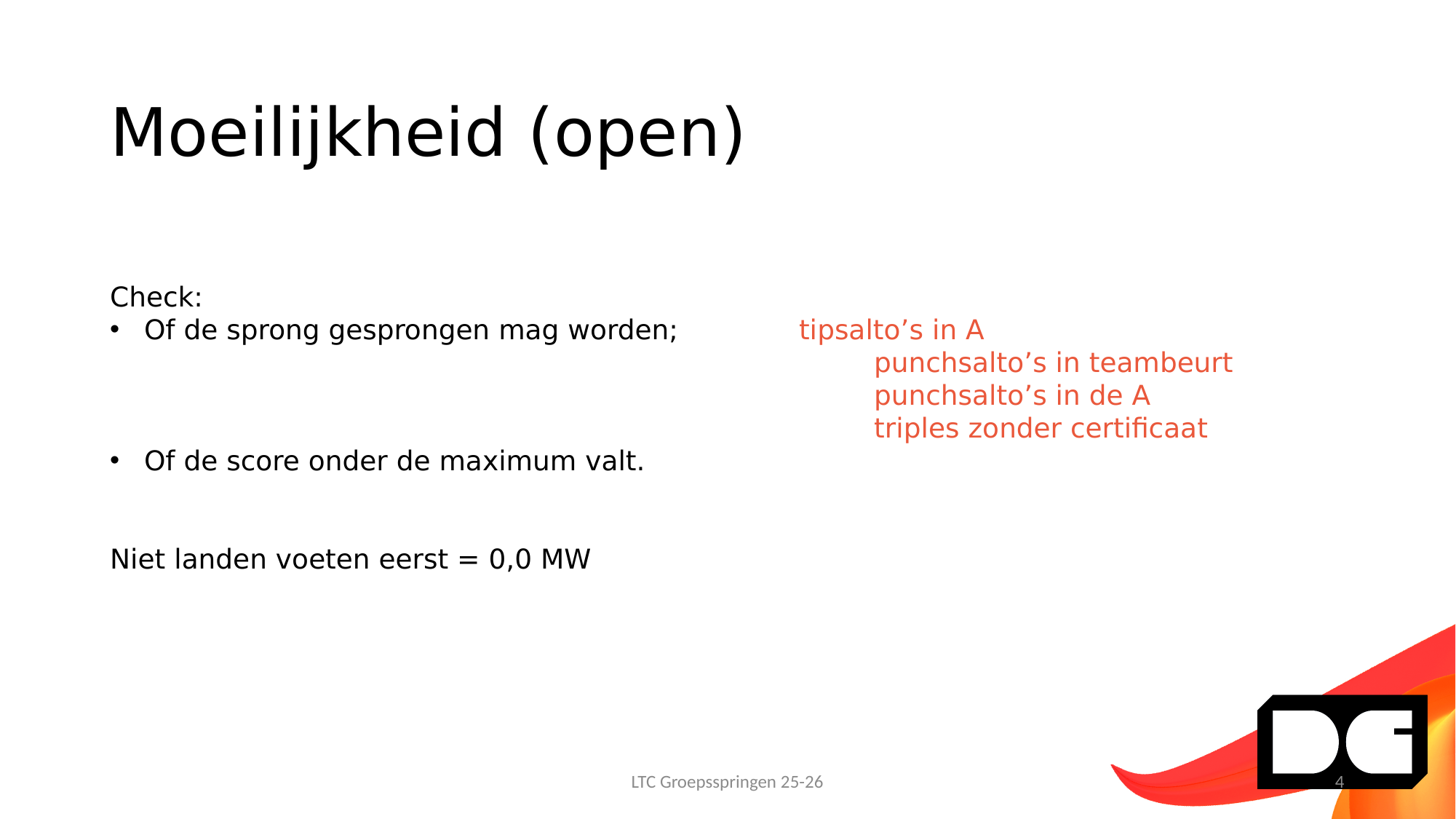

# Moeilijkheid (open)
Check:
Of de sprong gesprongen mag worden;		tipsalto’s in A
							punchsalto’s in teambeurt
							punchsalto’s in de A
							triples zonder certificaat
Of de score onder de maximum valt.

Niet landen voeten eerst = 0,0 MW

LTC Groepsspringen 25-26
4